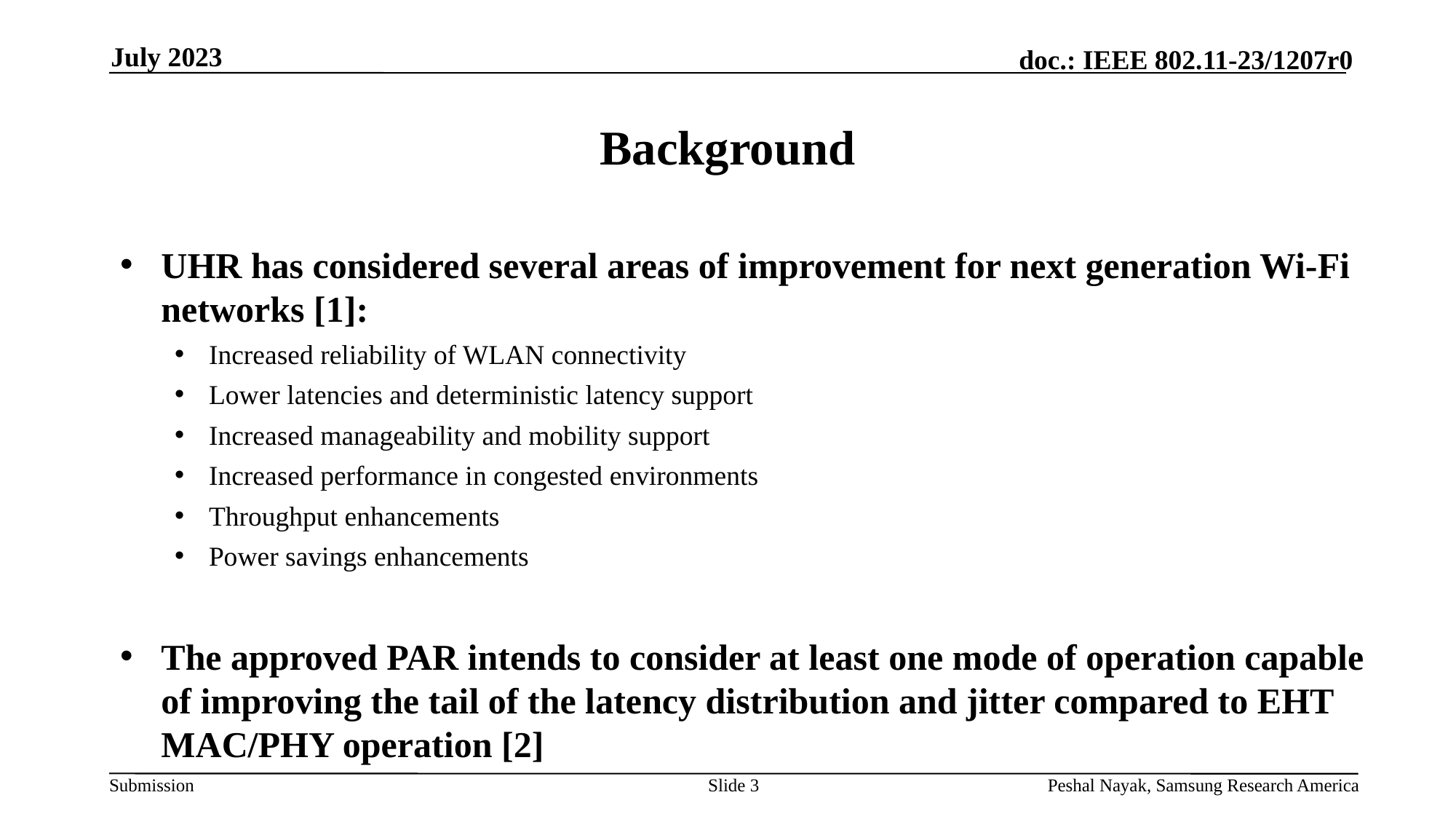

July 2023
# Background
UHR has considered several areas of improvement for next generation Wi-Fi networks [1]:
Increased reliability of WLAN connectivity
Lower latencies and deterministic latency support
Increased manageability and mobility support
Increased performance in congested environments
Throughput enhancements
Power savings enhancements

The approved PAR intends to consider at least one mode of operation capable of improving the tail of the latency distribution and jitter compared to EHT MAC/PHY operation [2]

Slide 3
Peshal Nayak, Samsung Research America